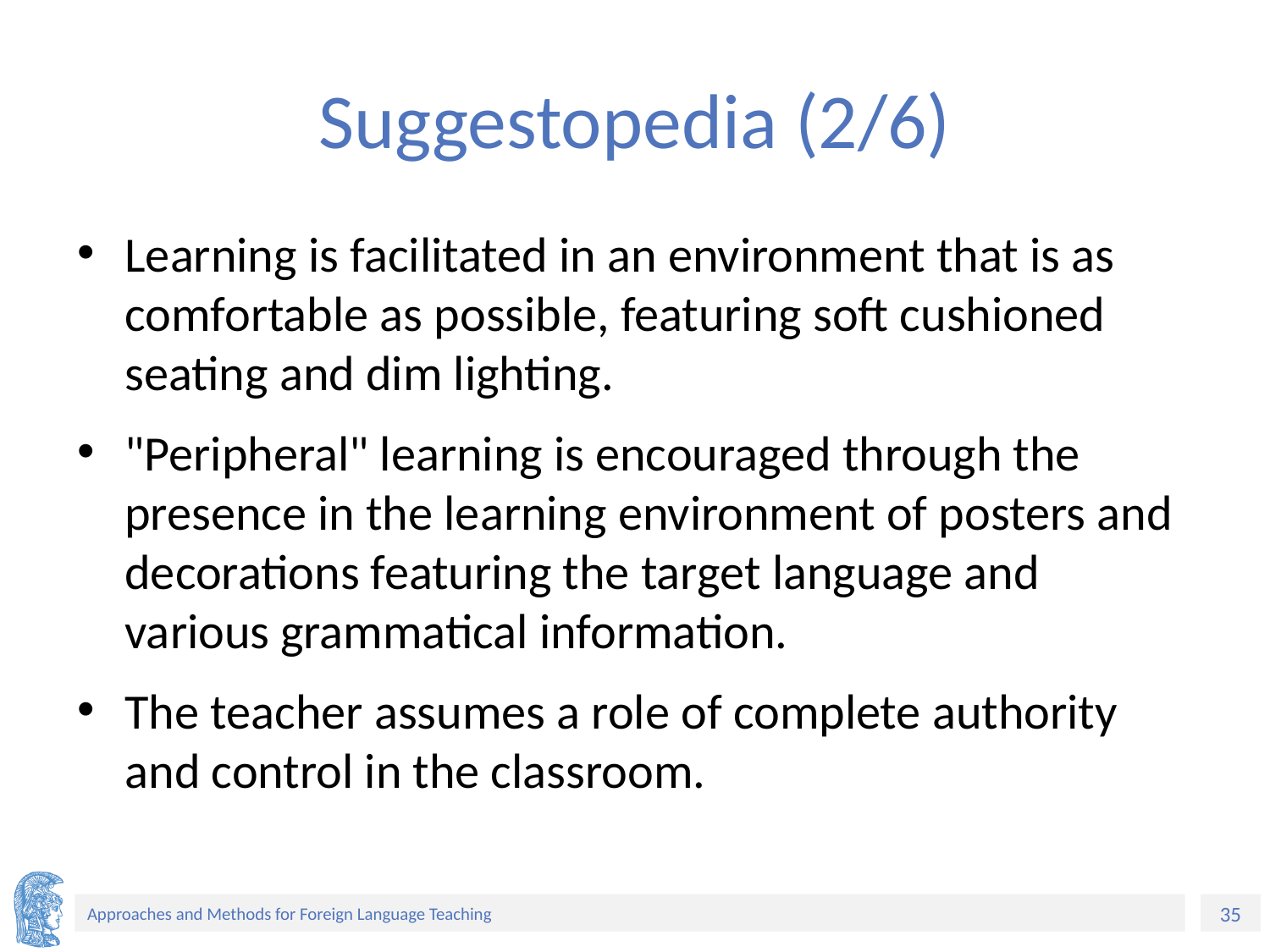

# Suggestopedia (2/6)
Learning is facilitated in an environment that is as comfortable as possible, featuring soft cushioned seating and dim lighting.
"Peripheral" learning is encouraged through the presence in the learning environment of posters and decorations featuring the target language and various grammatical information.
The teacher assumes a role of complete authority and control in the classroom.